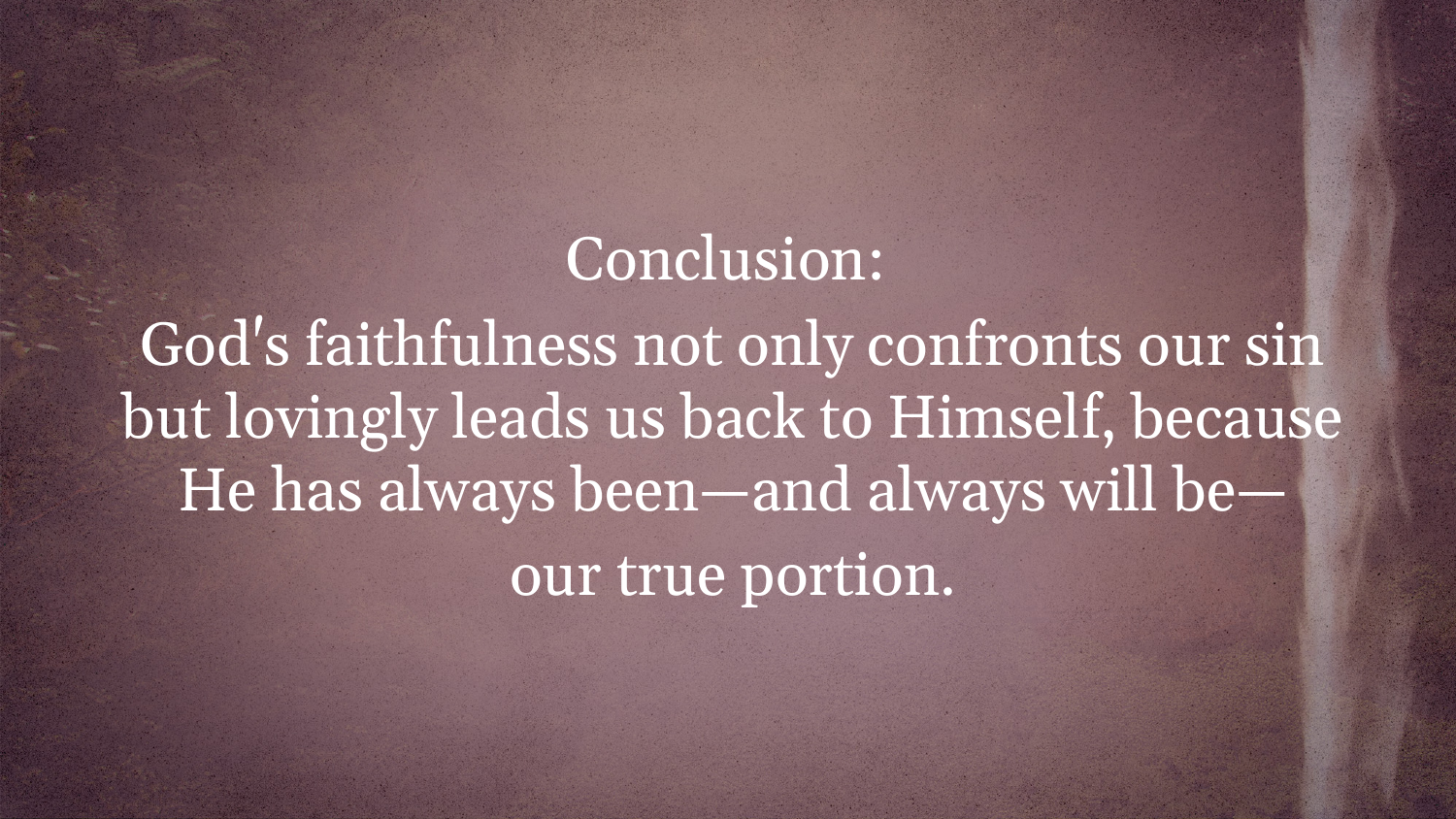

Conclusion:
God's faithfulness not only confronts our sin but lovingly leads us back to Himself, because He has always been—and always will be—
our true portion.